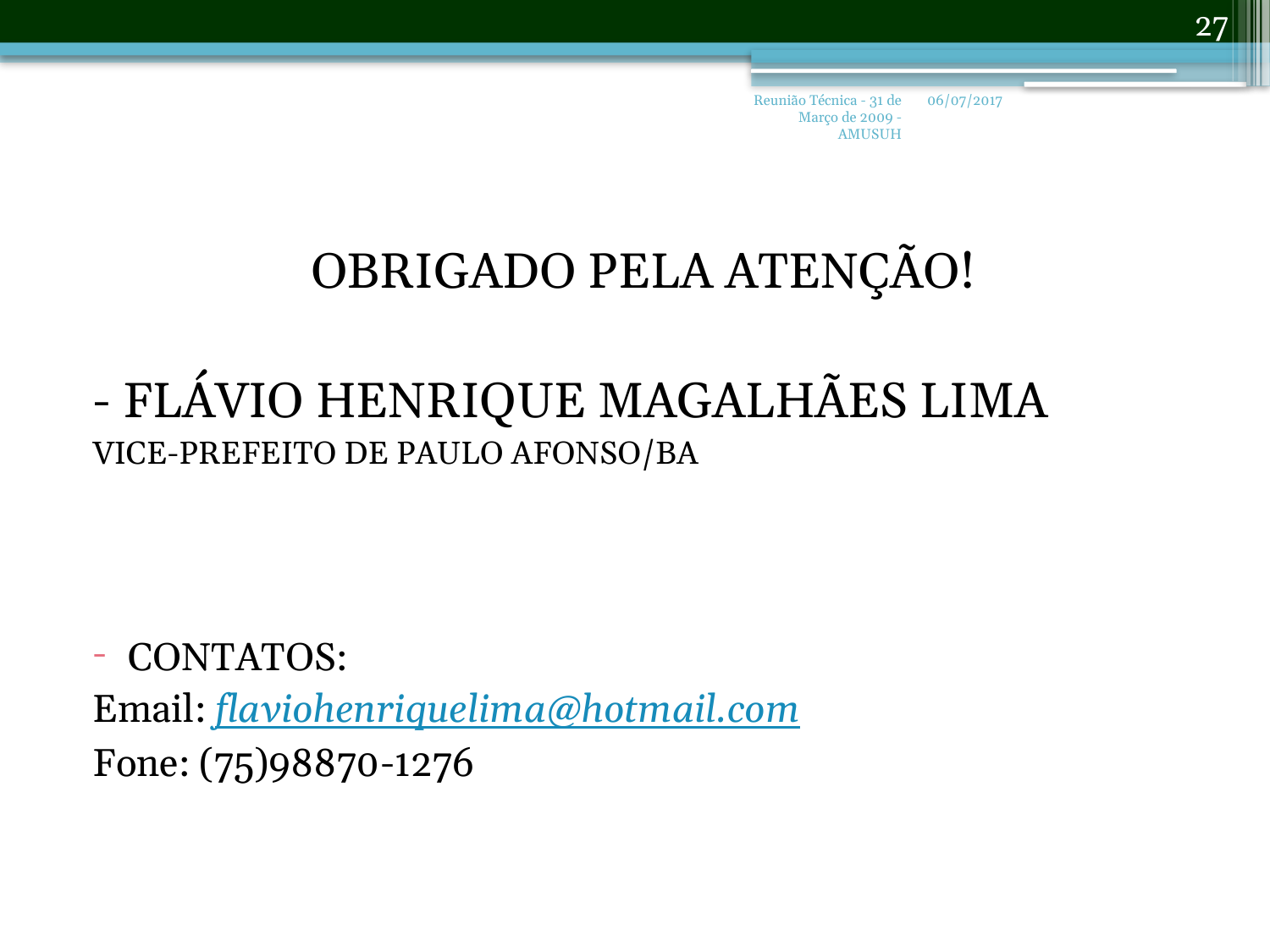

27
Reunião Técnica - 31 de Março de 2009 - AMUSUH
06/07/2017
#
OBRIGADO PELA ATENÇÃO!

- FLÁVIO HENRIQUE MAGALHÃES LIMA
VICE-PREFEITO DE PAULO AFONSO/BA

CONTATOS:
Email: flaviohenriquelima@hotmail.com
Fone: (75)98870-1276